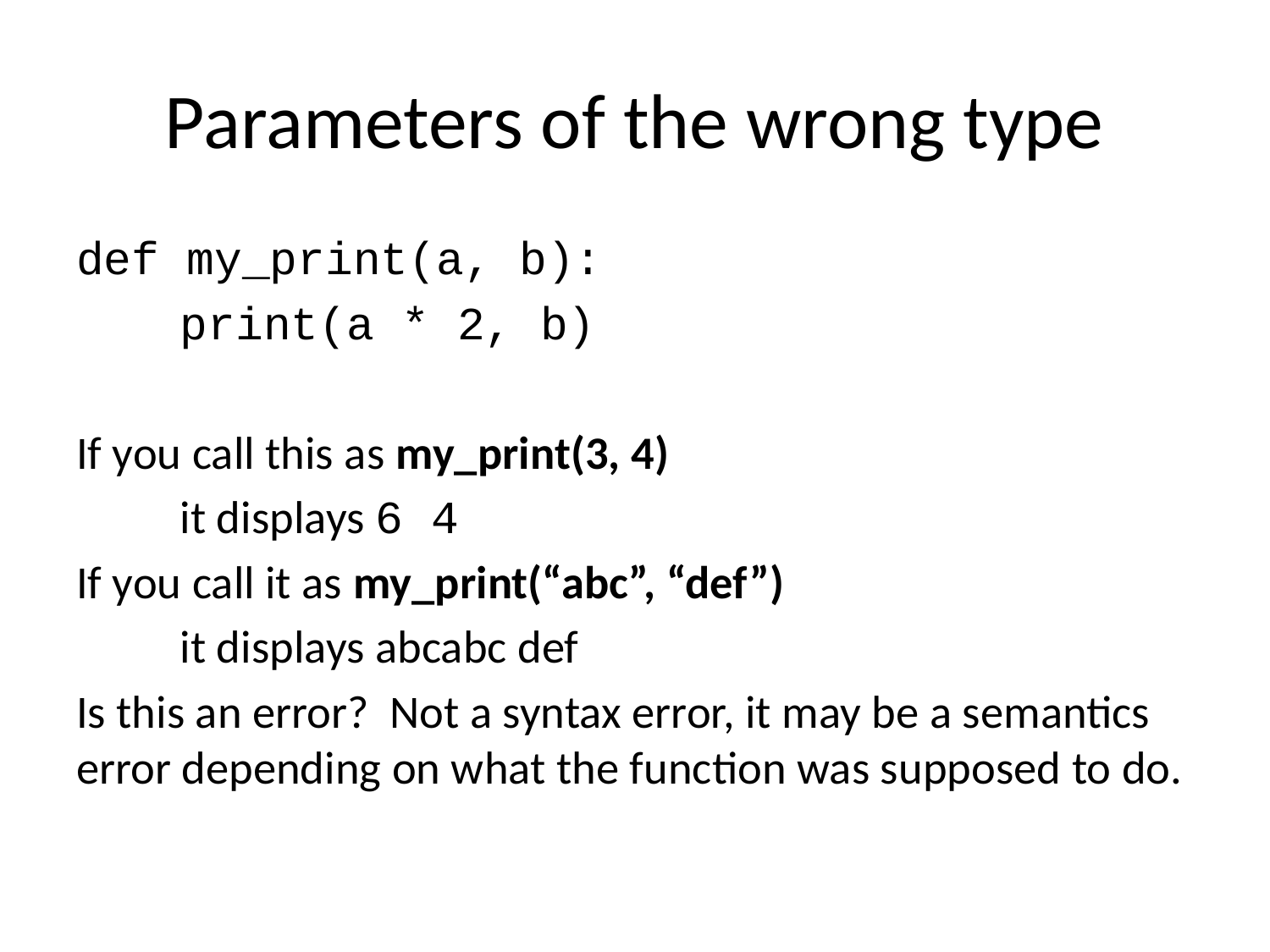

# Parameters of the wrong type
def my_print(a, b):
	print(a * 2, b)

If you call this as my_print(3, 4)
	it displays 6 4
If you call it as my_print(“abc”, “def”)
	it displays abcabc def
Is this an error?  Not a syntax error, it may be a semantics error depending on what the function was supposed to do.